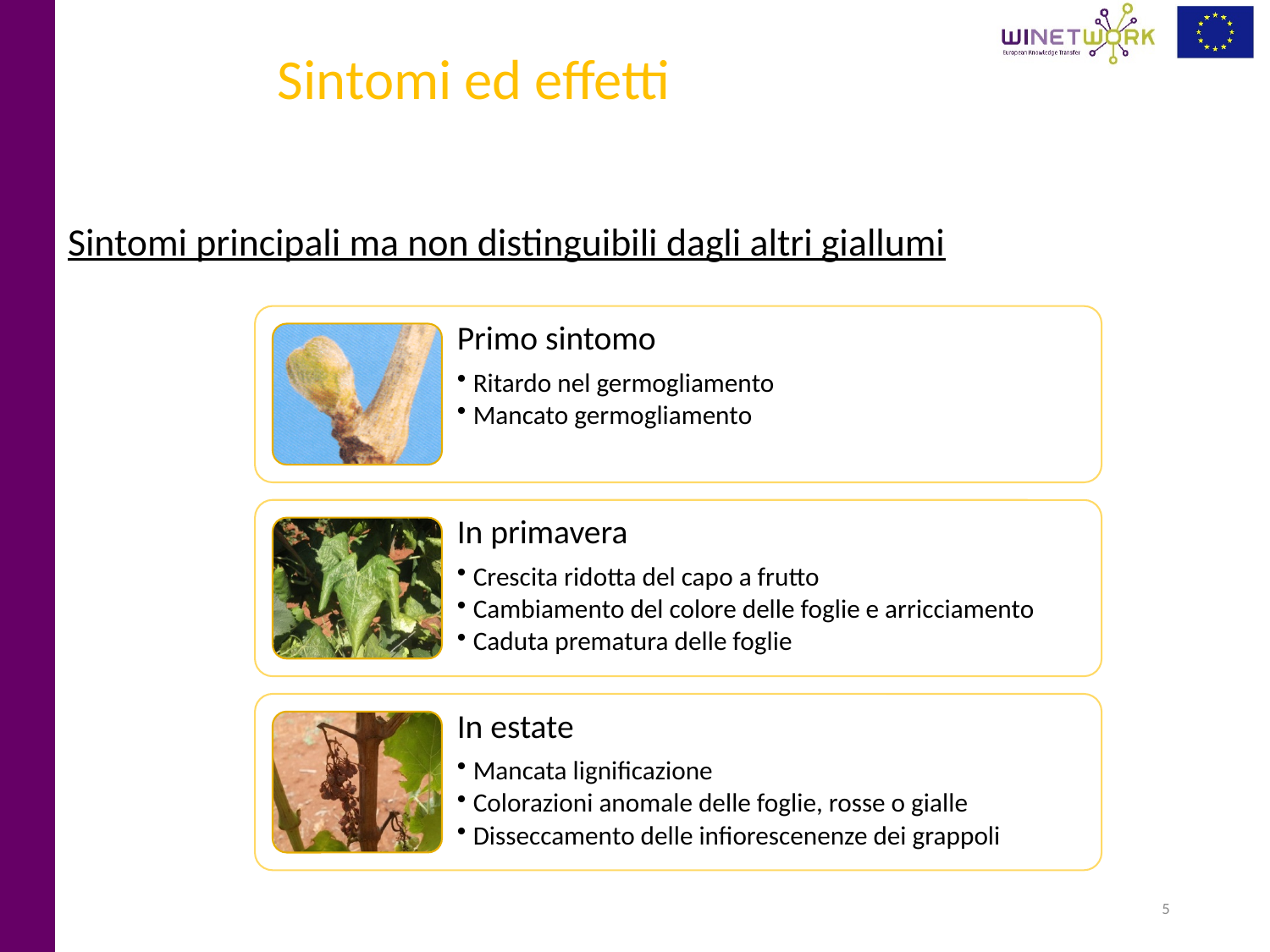

# Sintomi ed effetti
Sintomi principali ma non distinguibili dagli altri giallumi
Primo sintomo
Ritardo nel germogliamento
Mancato germogliamento
In primavera
Crescita ridotta del capo a frutto
Cambiamento del colore delle foglie e arricciamento
Caduta prematura delle foglie
In estate
Mancata lignificazione
Colorazioni anomale delle foglie, rosse o gialle
Disseccamento delle infiorescenenze dei grappoli
5